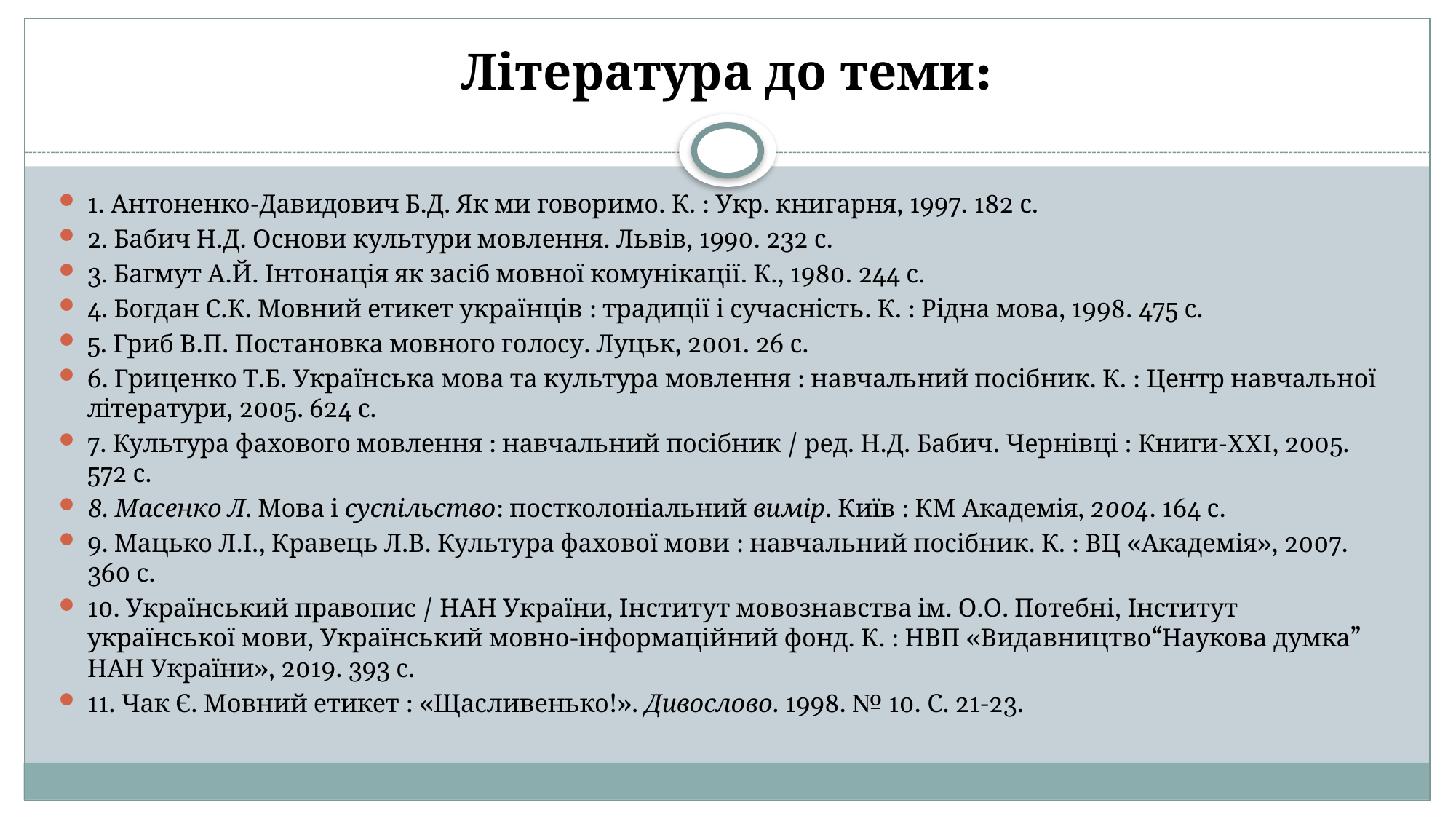

# Література до теми:
1. Антоненко-Давидович Б.Д. Як ми говоримо. К. : Укр. книгарня, 1997. 182 с.
2. Бабич Н.Д. Основи культури мовлення. Львів, 1990. 232 с.
3. Багмут А.Й. Інтонація як засіб мовної комунікації. К., 1980. 244 с.
4. Богдан С.К. Мовний етикет українців : традиції і сучасність. К. : Рідна мова, 1998. 475 с.
5. Гриб В.П. Постановка мовного голосу. Луцьк, 2001. 26 с.
6. Гриценко Т.Б. Українська мова та культура мовлення : навчальний посібник. К. : Центр навчальної літератури, 2005. 624 с.
7. Культура фахового мовлення : навчальний посібник / ред. Н.Д. Бабич. Чернівці : Книги-XXI, 2005. 572 с.
8. Масенко Л. Мова і суспільство: постколоніальний вимір. Київ : КМ Академія, 2004. 164 с.
9. Мацько Л.І., Кравець Л.В. Культура фахової мови : навчальний посібник. К. : ВЦ «Академія», 2007. 360 с.
10. Український правопис / НАН України, Інститут мовознавства ім. О.О. Потебні, Інститут української мови, Український мовно-інформаційний фонд. К. : НВП «Видавництво“Наукова думка” НАН України», 2019. 393 с.
11. Чак Є. Мовний етикет : «Щасливенько!». Дивослово. 1998. № 10. С. 21-23.